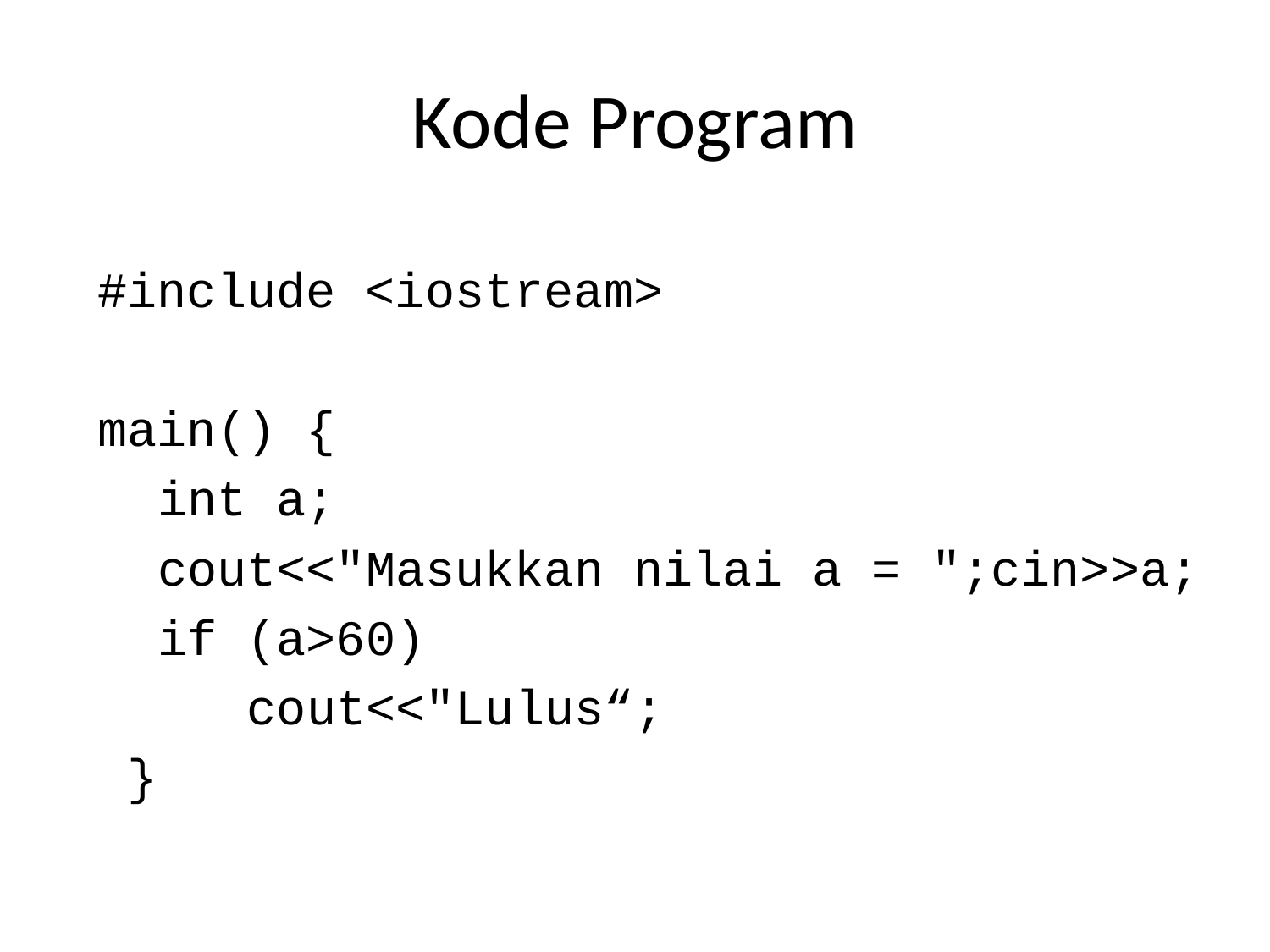

# Kode Program
#include <iostream>

main() {
  int a;
  cout<<"Masukkan nilai a = ";cin>>a;
  if (a>60)
     cout<<"Lulus“;
 }